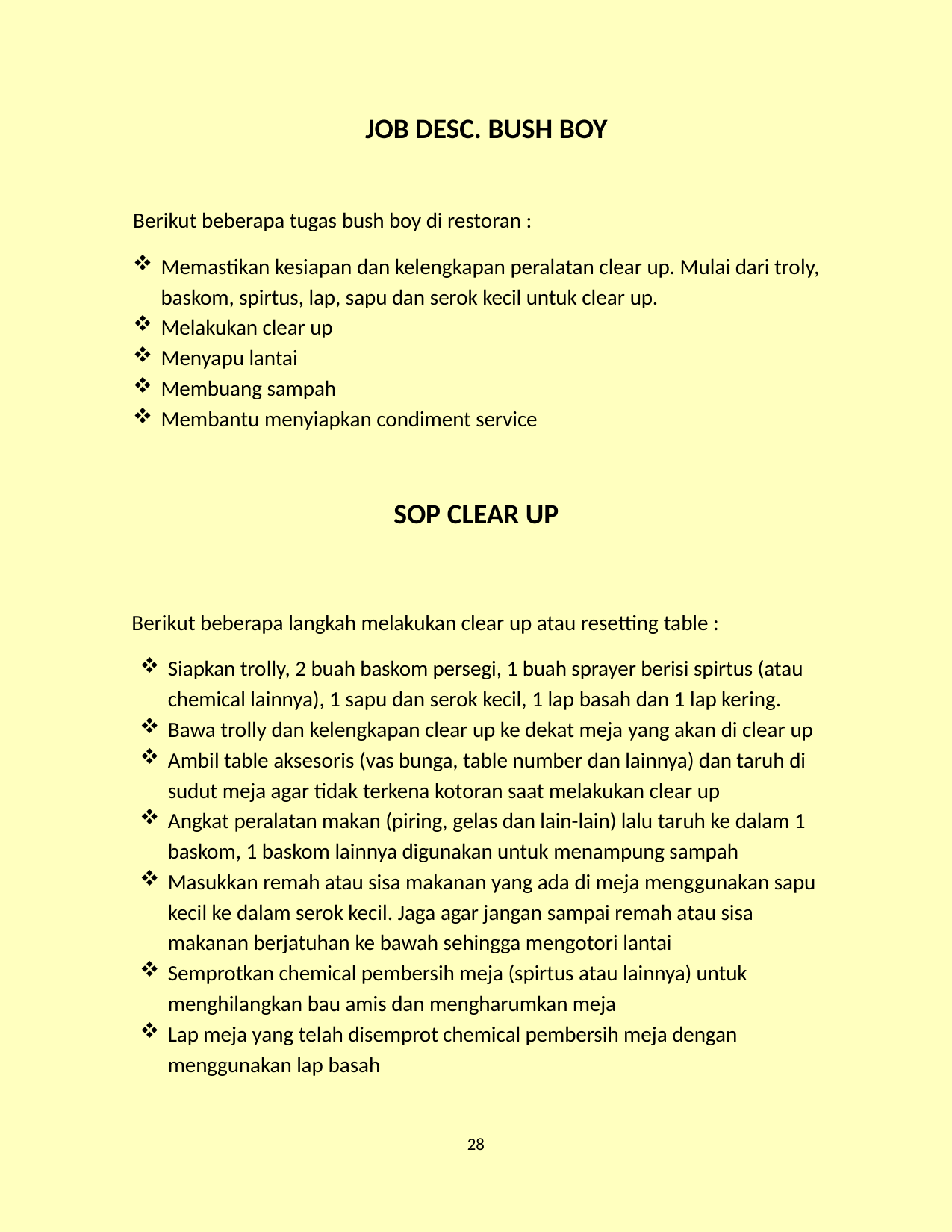

JOB DESC. BUSH BOY

Berikut beberapa tugas bush boy di restoran :
Memastikan kesiapan dan kelengkapan peralatan clear up. Mulai dari troly,  baskom, spirtus, lap, sapu dan serok kecil untuk clear up.
Melakukan clear up
Menyapu lantai
Membuang sampah
Membantu menyiapkan condiment service

SOP CLEAR UP
Berikut beberapa langkah melakukan clear up atau resetting table :
Siapkan trolly, 2 buah baskom persegi, 1 buah sprayer berisi spirtus (atau  chemical lainnya), 1 sapu dan serok kecil, 1 lap basah dan 1 lap kering.
Bawa trolly dan kelengkapan clear up ke dekat meja yang akan di clear up
Ambil table aksesoris (vas bunga, table number dan lainnya) dan taruh di  sudut meja agar tidak terkena kotoran saat melakukan clear up
Angkat peralatan makan (piring, gelas dan lain-lain) lalu taruh ke dalam 1  baskom, 1 baskom lainnya digunakan untuk menampung sampah
Masukkan remah atau sisa makanan yang ada di meja menggunakan sapu  kecil ke dalam serok kecil. Jaga agar jangan sampai remah atau sisa  makanan berjatuhan ke bawah sehingga mengotori lantai
Semprotkan chemical pembersih meja (spirtus atau lainnya) untuk  menghilangkan bau amis dan mengharumkan meja
Lap meja yang telah disemprot chemical pembersih meja dengan  menggunakan lap basah
28